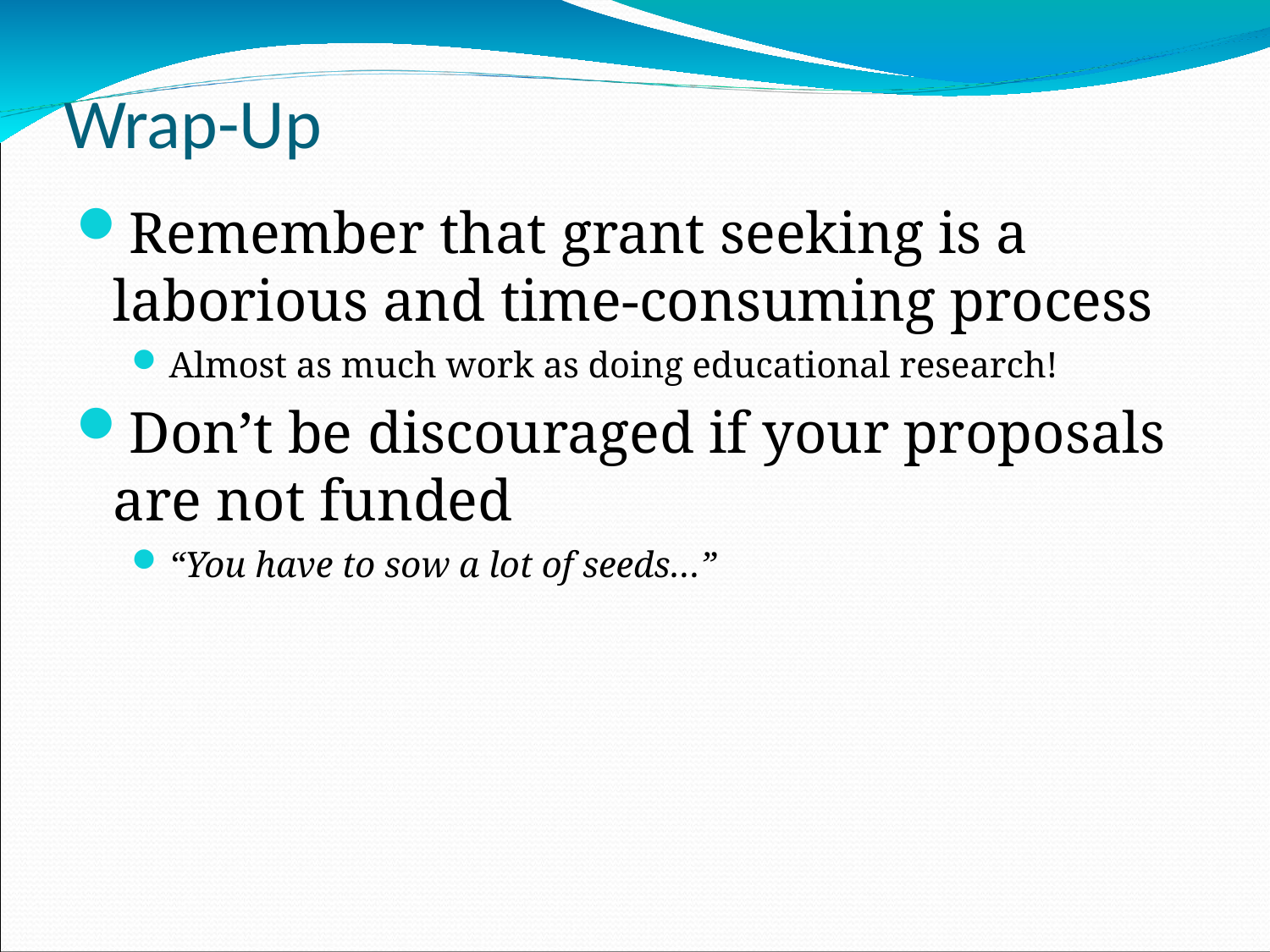

Wrap-Up
Remember that grant seeking is a laborious and time-consuming process
Almost as much work as doing educational research!
Don’t be discouraged if your proposals are not funded
“You have to sow a lot of seeds…”